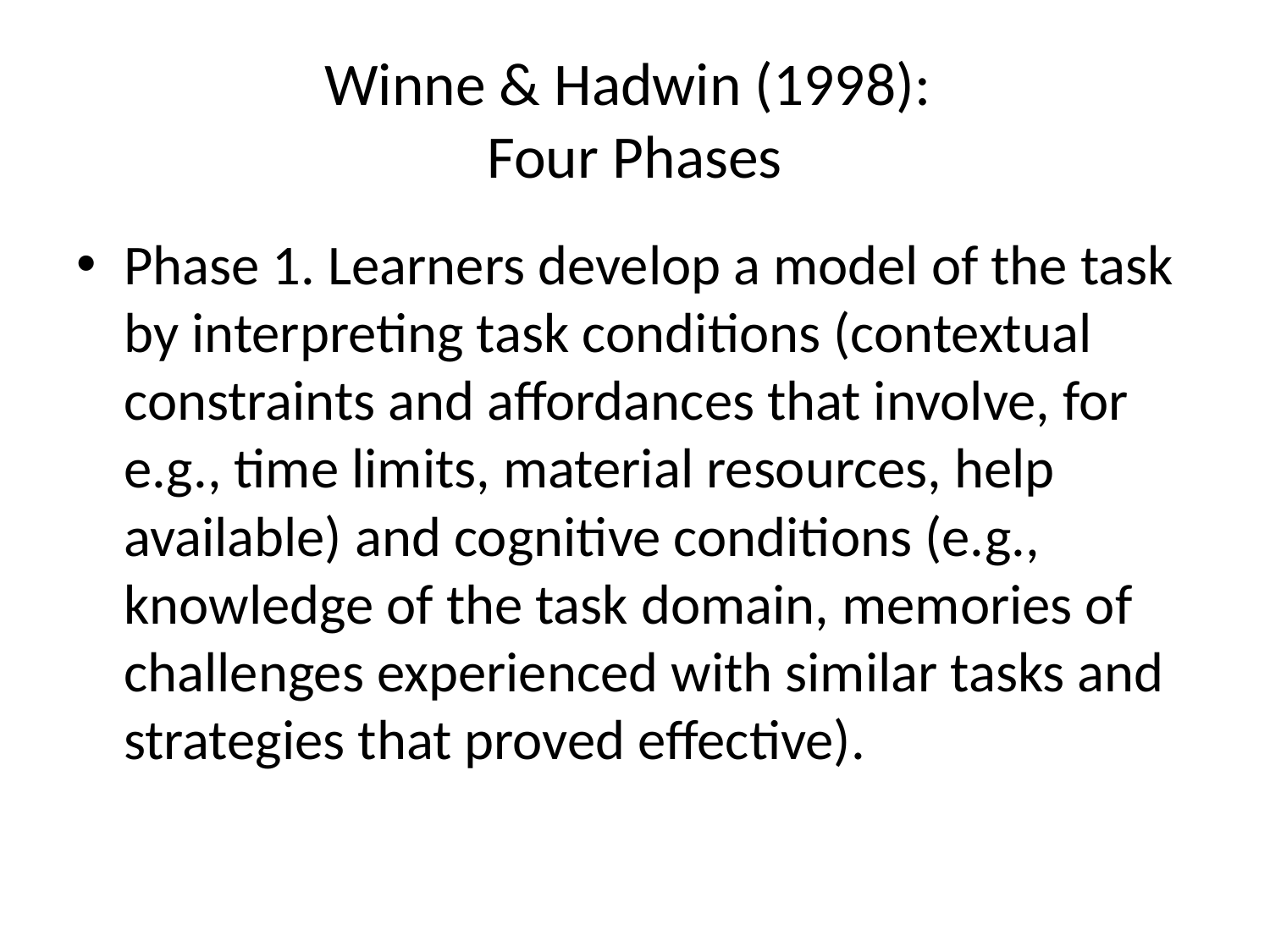

# Winne & Hadwin (1998): Four Phases
Phase 1. Learners develop a model of the task by interpreting task conditions (contextual constraints and affordances that involve, for e.g., time limits, material resources, help available) and cognitive conditions (e.g., knowledge of the task domain, memories of challenges experienced with similar tasks and strategies that proved effective).